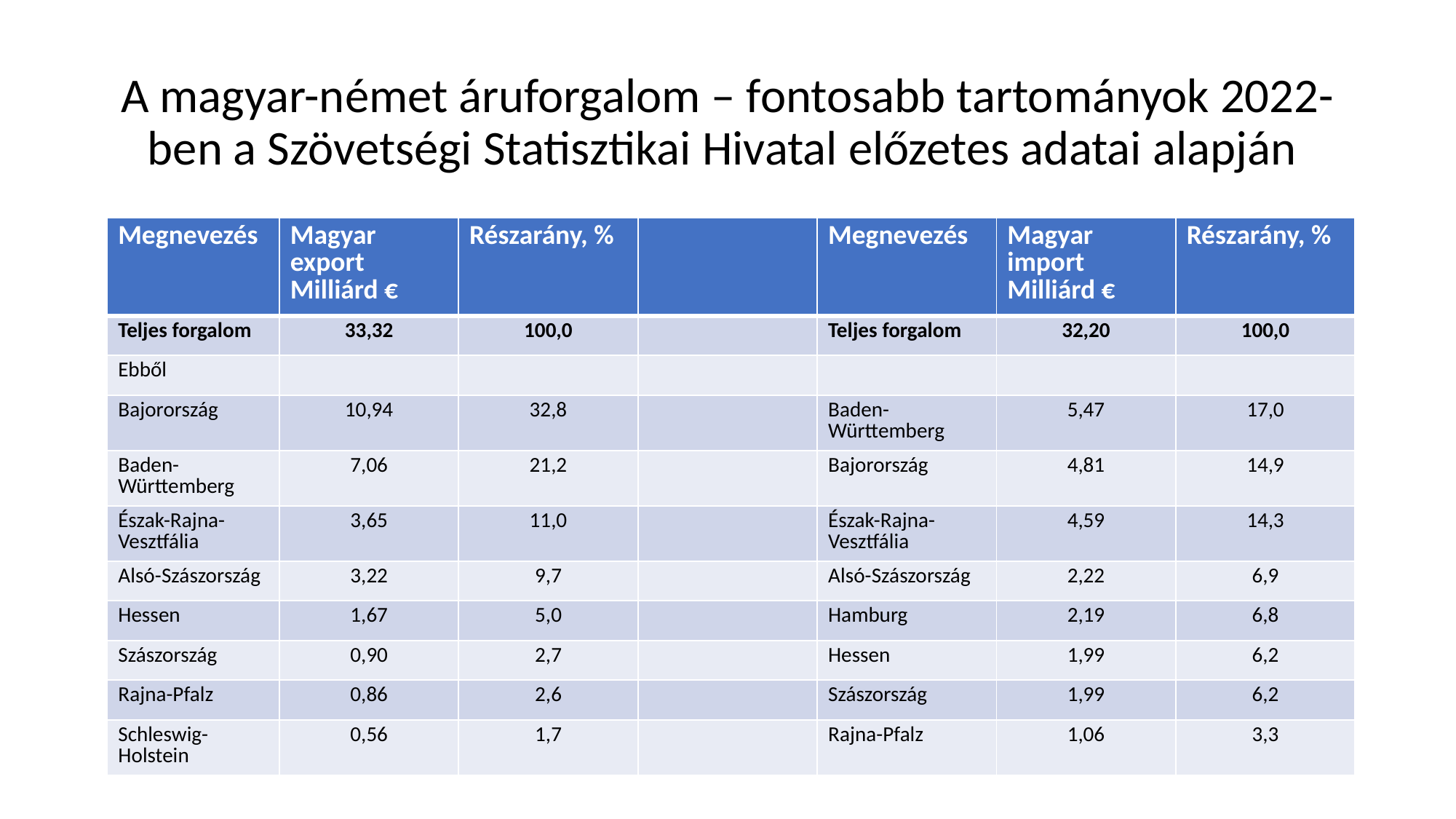

# A magyar-német áruforgalom – fontosabb tartományok 2022-ben a Szövetségi Statisztikai Hivatal előzetes adatai alapján
| Megnevezés | Magyar export Milliárd € | Részarány, % |  | Megnevezés | Magyar import Milliárd € | Részarány, % |
| --- | --- | --- | --- | --- | --- | --- |
| Teljes forgalom | 33,32 | 100,0 |  | Teljes forgalom | 32,20 | 100,0 |
| Ebből |  |  |  |  |  |  |
| Bajorország | 10,94 | 32,8 |  | Baden-Württemberg | 5,47 | 17,0 |
| Baden-Württemberg | 7,06 | 21,2 |  | Bajorország | 4,81 | 14,9 |
| Észak-Rajna-Vesztfália | 3,65 | 11,0 |  | Észak-Rajna-Vesztfália | 4,59 | 14,3 |
| Alsó-Szászország | 3,22 | 9,7 |  | Alsó-Szászország | 2,22 | 6,9 |
| Hessen | 1,67 | 5,0 |  | Hamburg | 2,19 | 6,8 |
| Szászország | 0,90 | 2,7 |  | Hessen | 1,99 | 6,2 |
| Rajna-Pfalz | 0,86 | 2,6 |  | Szászország | 1,99 | 6,2 |
| Schleswig-Holstein | 0,56 | 1,7 |  | Rajna-Pfalz | 1,06 | 3,3 |